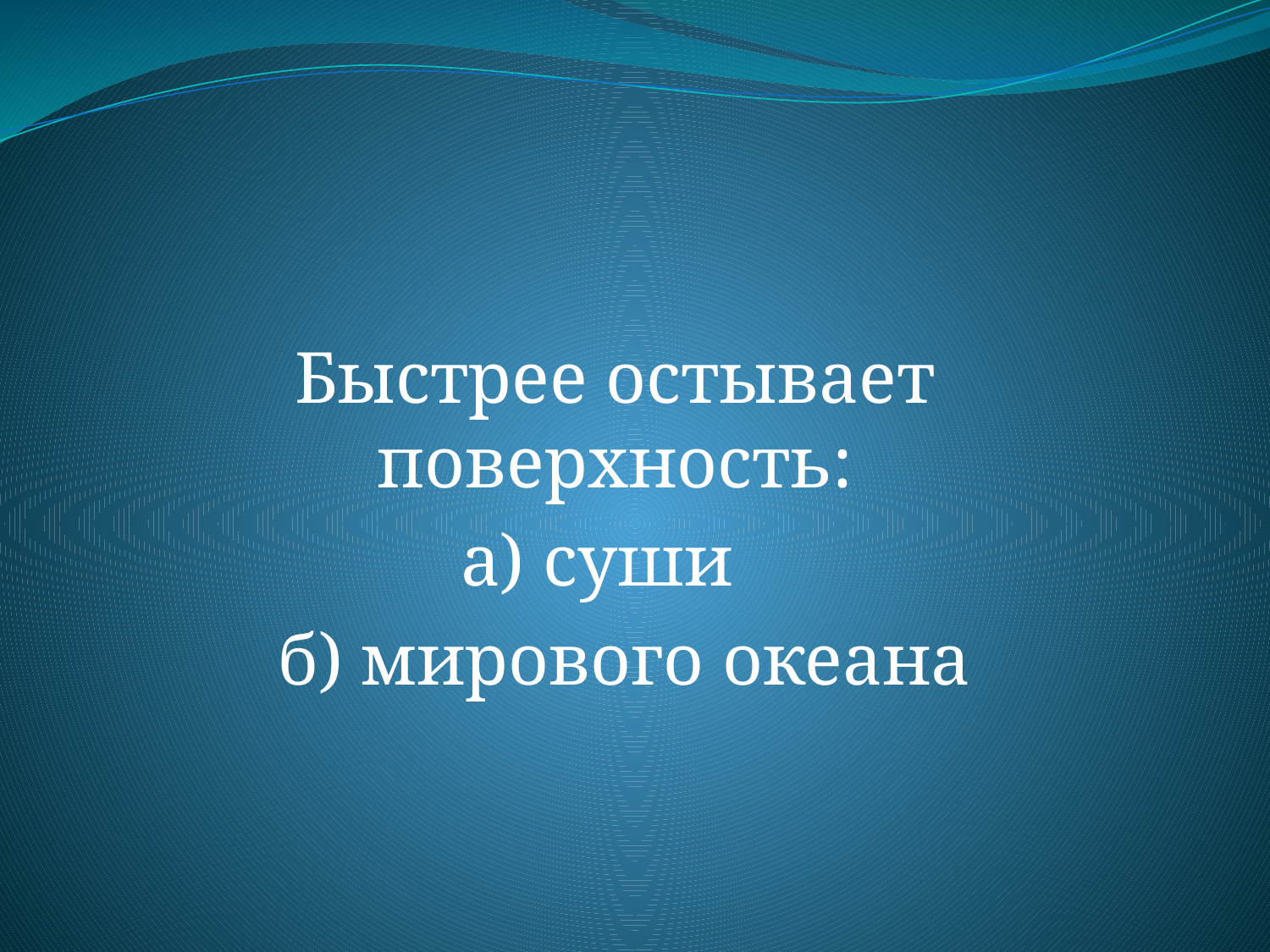

Быстрее остывает поверхность:
а) суши
 б) мирового океана